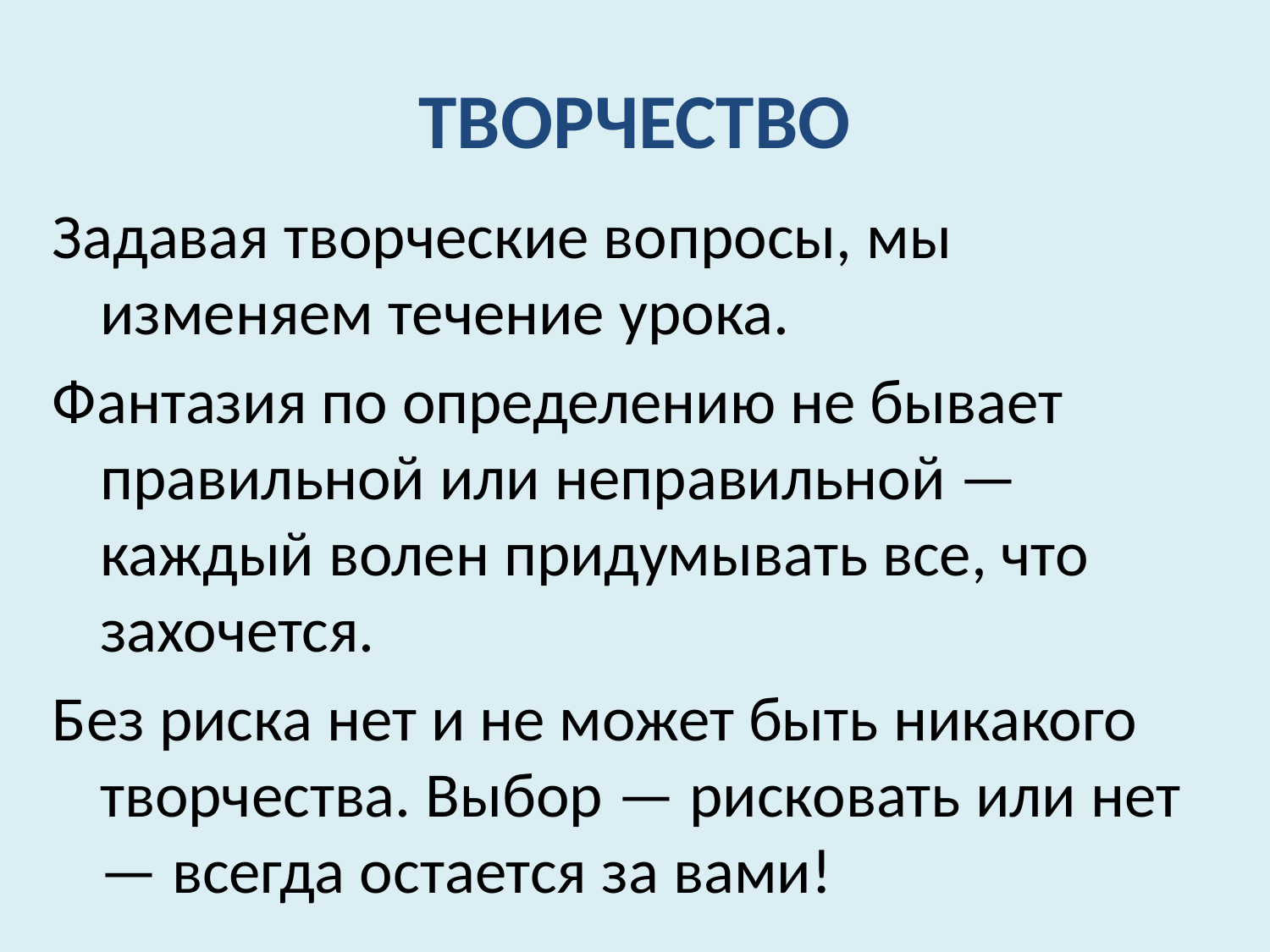

# ТВОРЧЕСТВО
Задавая творческие вопросы, мы изменяем течение урока.
Фантазия по определению не бывает правильной или неправильной — каждый волен придумывать все, что захочется.
Без риска нет и не может быть никакого творчества. Выбор — рисковать или нет — всегда остается за вами!